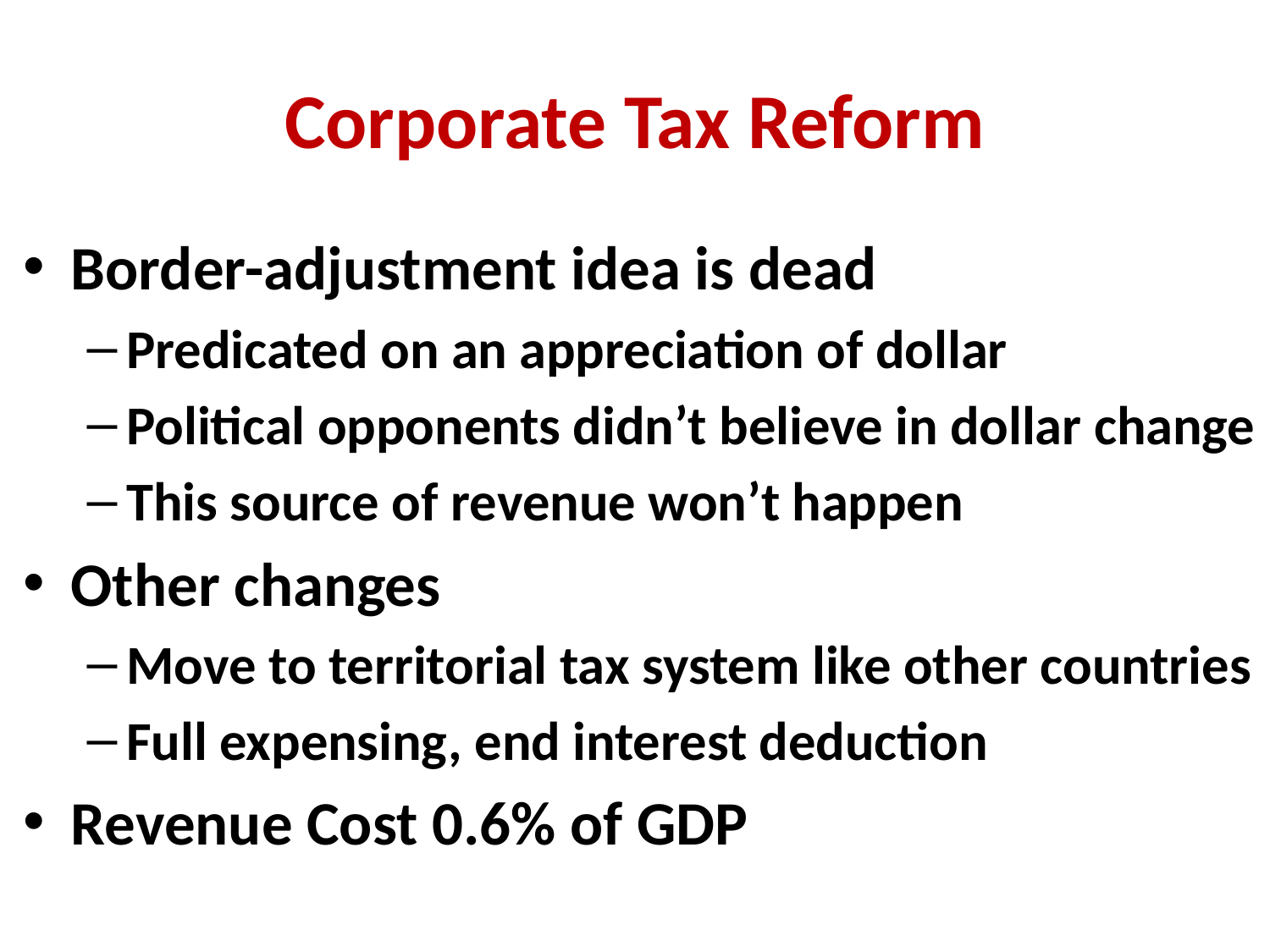

# Corporate Tax Reform
Border-adjustment idea is dead
Predicated on an appreciation of dollar
Political opponents didn’t believe in dollar change
This source of revenue won’t happen
Other changes
Move to territorial tax system like other countries
Full expensing, end interest deduction
Revenue Cost 0.6% of GDP